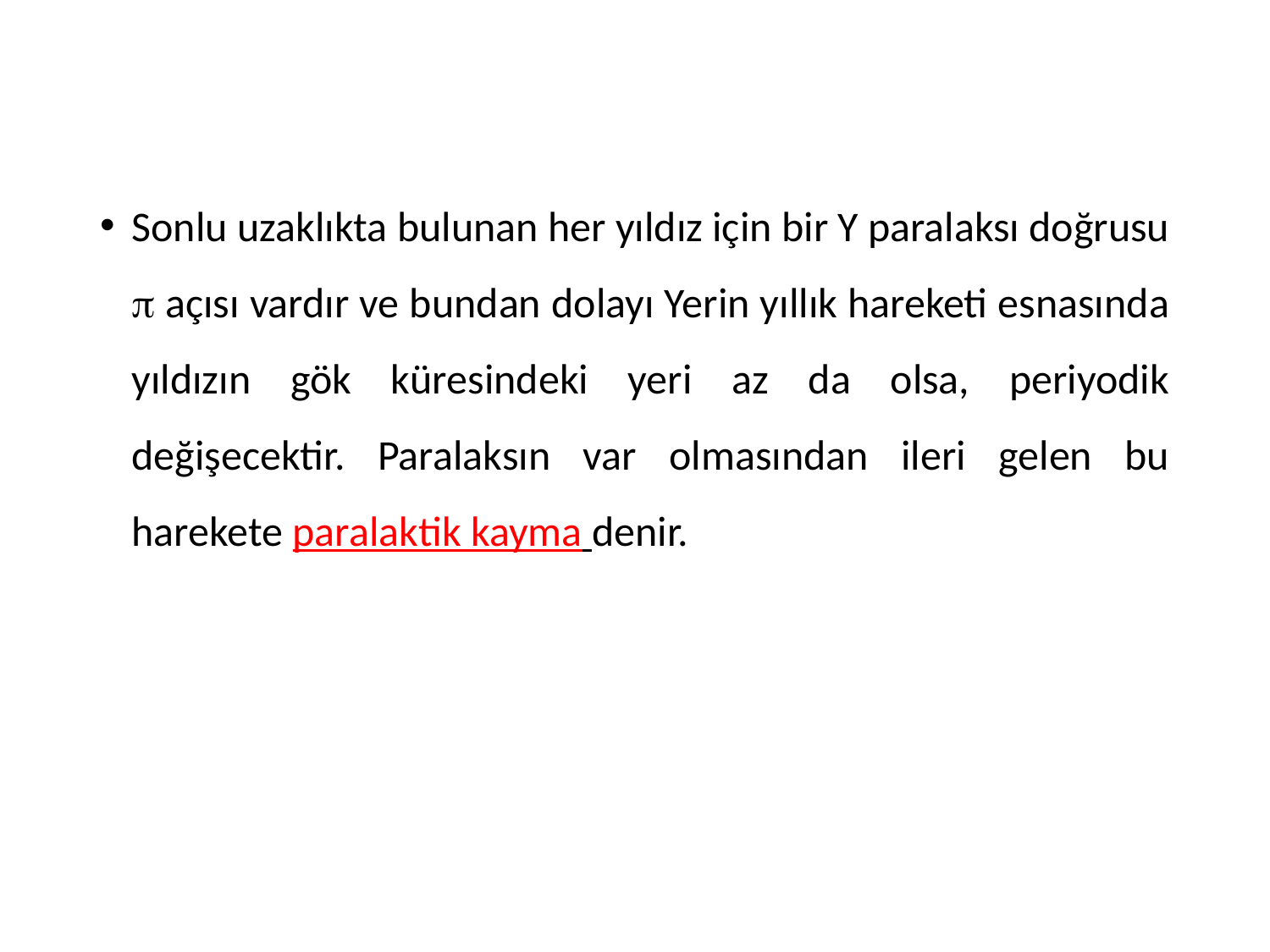

Sonlu uzaklıkta bulunan her yıldız için bir Y paralaksı doğrusu π açısı vardır ve bundan dolayı Yerin yıllık hareketi esnasında yıldızın gök küresindeki yeri az da olsa, periyodik değişecektir. Paralaksın var olmasından ileri gelen bu harekete paralaktik kayma denir.